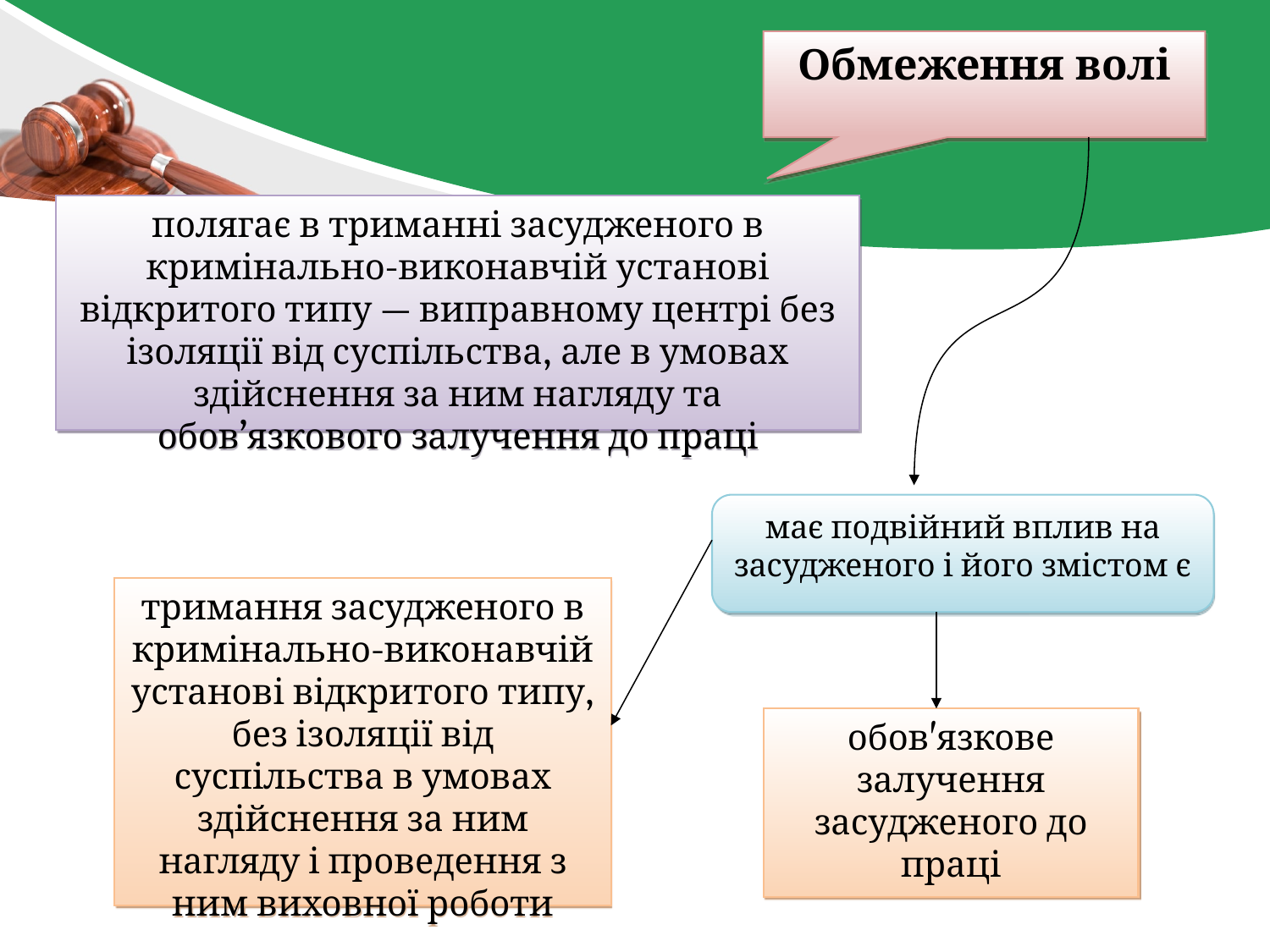

Обмеження волі
полягає в триманні засудженого в кримінально-виконавчій установі відкритого типу — виправному центрі без ізоляції від суспільства, але в умовах здійснення за ним нагляду та обов’язкового залучення до праці
має подвійний вплив на засудженого і його змістом є
тримання засудженого в кримінально-виконавчій установі відкритого типу, без ізоляції від суспільства в умовах здійснення за ним нагляду і проведення з ним виховної роботи
обов'язкове залучення засудженого до праці